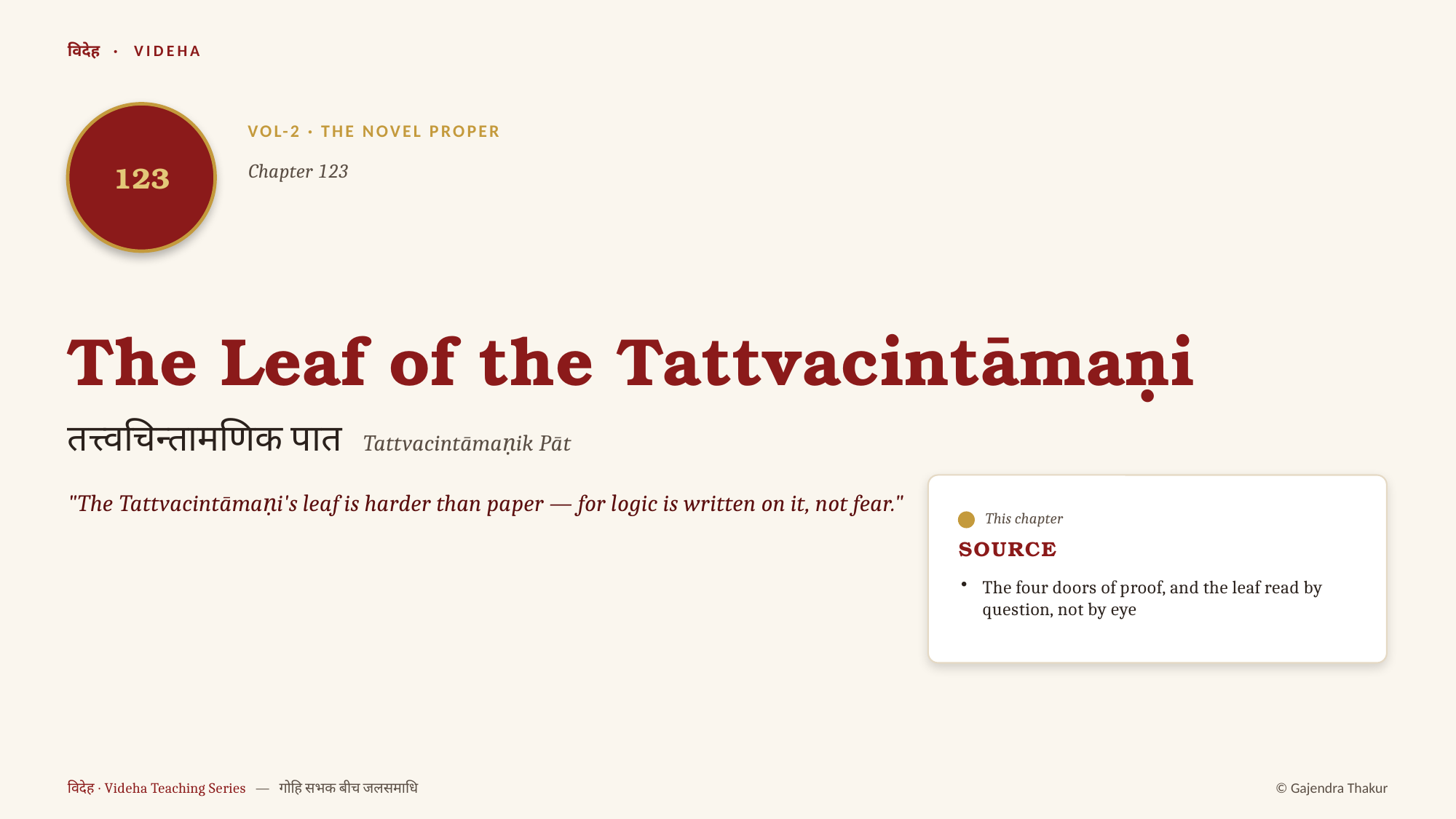

विदेह  ·  VIDEHA

123
VOL-2 · THE NOVEL PROPER
Chapter 123
The Leaf of the Tattvacintāmaṇi
तत्त्वचिन्तामणिक पात    Tattvacintāmaṇik Pāt

"The Tattvacintāmaṇi's leaf is harder than paper — for logic is written on it, not fear."
This chapter

SOURCE
The four doors of proof, and the leaf read by question, not by eye
विदेह · Videha Teaching Series   —   गोहि सभक बीच जलसमाधि
© Gajendra Thakur